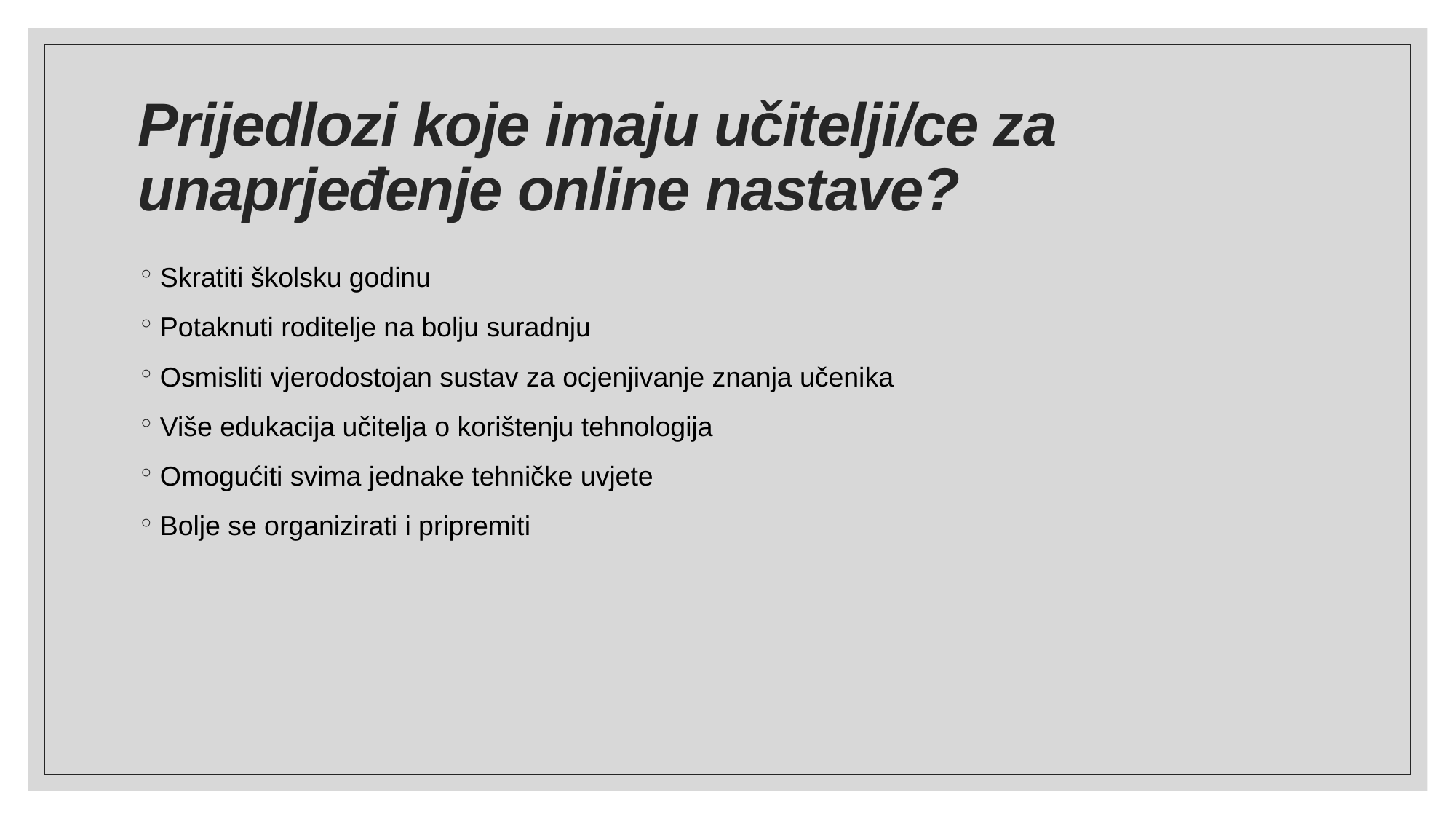

# Prijedlozi koje imaju učitelji/ce za unaprjeđenje online nastave?
Skratiti školsku godinu
Potaknuti roditelje na bolju suradnju
Osmisliti vjerodostojan sustav za ocjenjivanje znanja učenika
Više edukacija učitelja o korištenju tehnologija
Omogućiti svima jednake tehničke uvjete
Bolje se organizirati i pripremiti